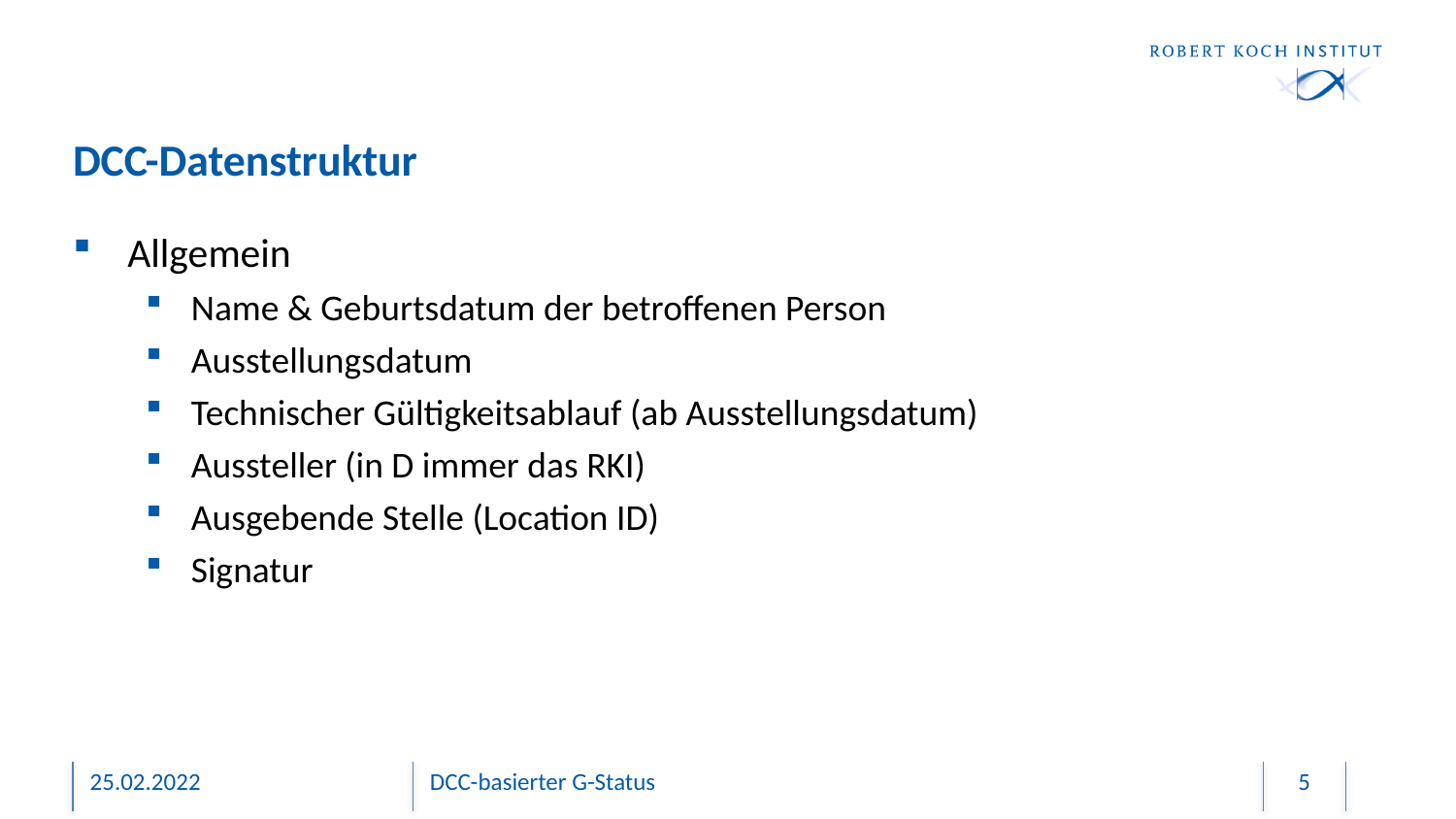

# DCC-Datenstruktur
Allgemein
Name & Geburtsdatum der betroffenen Person
Ausstellungsdatum
Technischer Gültigkeitsablauf (ab Ausstellungsdatum)
Aussteller (in D immer das RKI)
Ausgebende Stelle (Location ID)
Signatur
25.02.2022
DCC-basierter G-Status
5